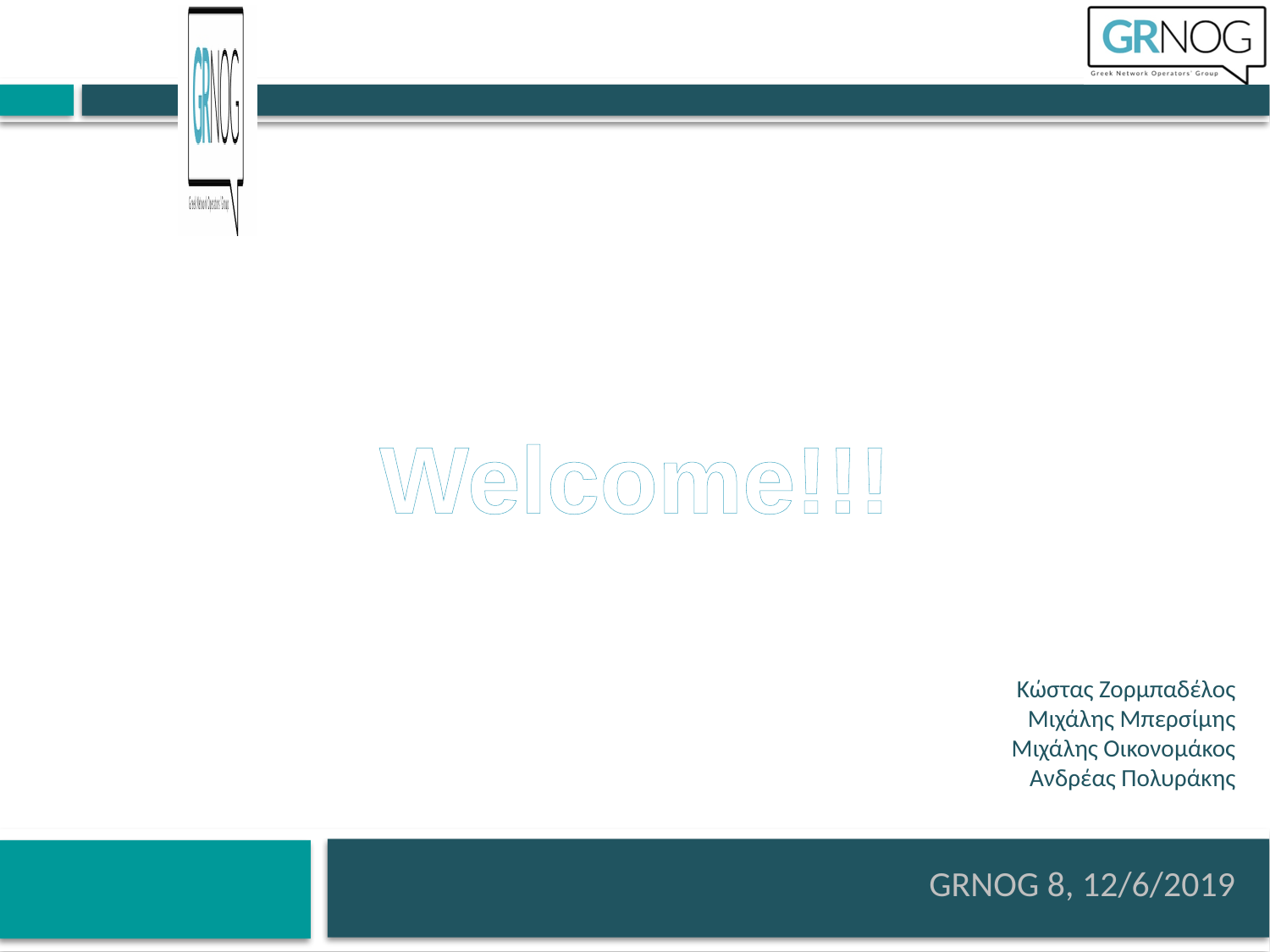

Welcome!!!
Κώστας Ζορμπαδέλος
Μιχάλης Μπερσίμης
Μιχάλης Οικονομάκος
Ανδρέας Πολυράκης
GRNOG 8, 12/6/2019